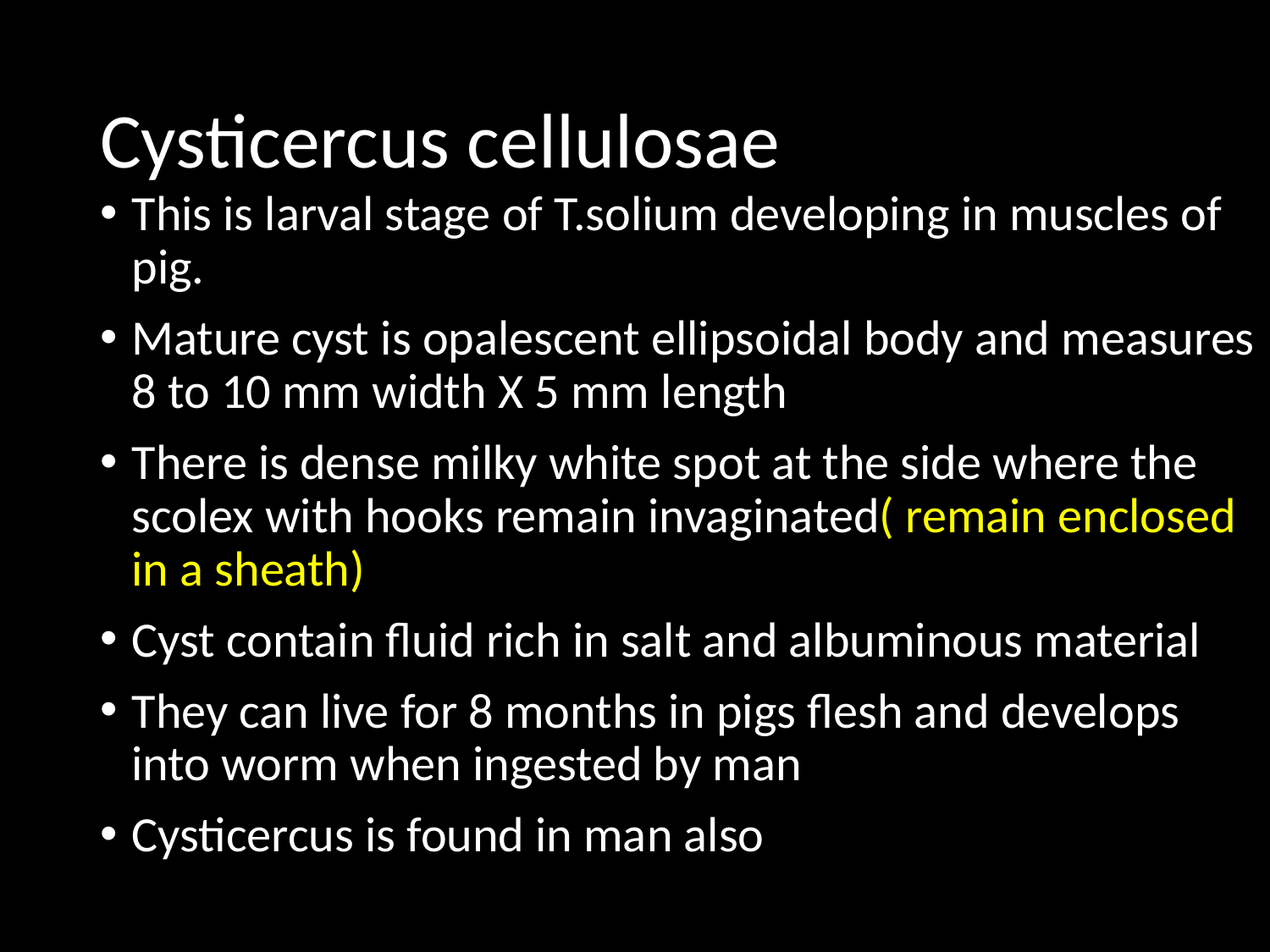

# Cysticercus cellulosae
This is larval stage of T.solium developing in muscles of pig.
Mature cyst is opalescent ellipsoidal body and measures 8 to 10 mm width X 5 mm length
There is dense milky white spot at the side where the scolex with hooks remain invaginated( remain enclosed in a sheath)
Cyst contain fluid rich in salt and albuminous material
They can live for 8 months in pigs flesh and develops into worm when ingested by man
Cysticercus is found in man also